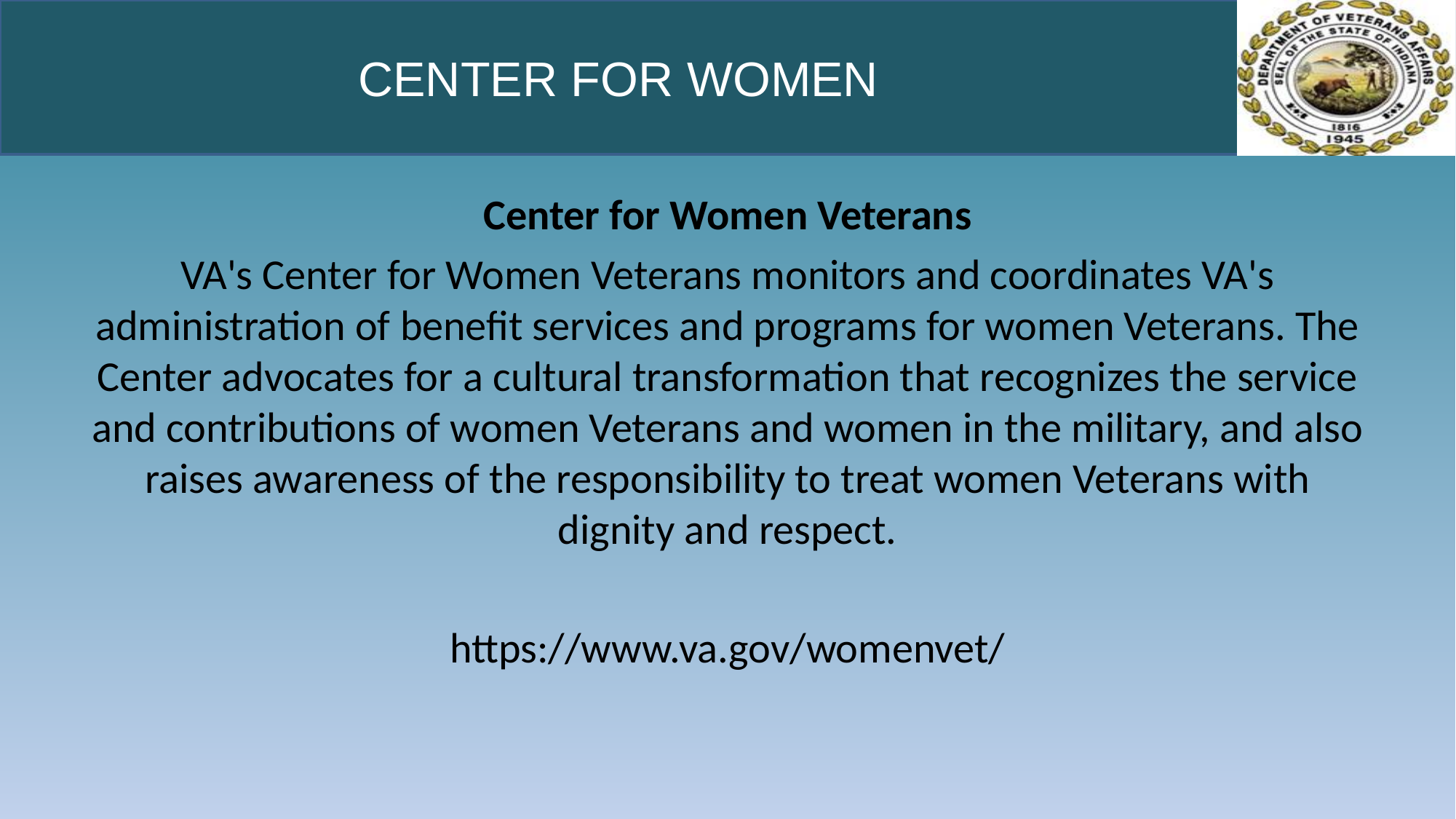

# CENTER FOR WOMEN
Center for Women Veterans
VA's Center for Women Veterans monitors and coordinates VA's administration of benefit services and programs for women Veterans. The Center advocates for a cultural transformation that recognizes the service and contributions of women Veterans and women in the military, and also raises awareness of the responsibility to treat women Veterans with dignity and respect.

https://www.va.gov/womenvet/